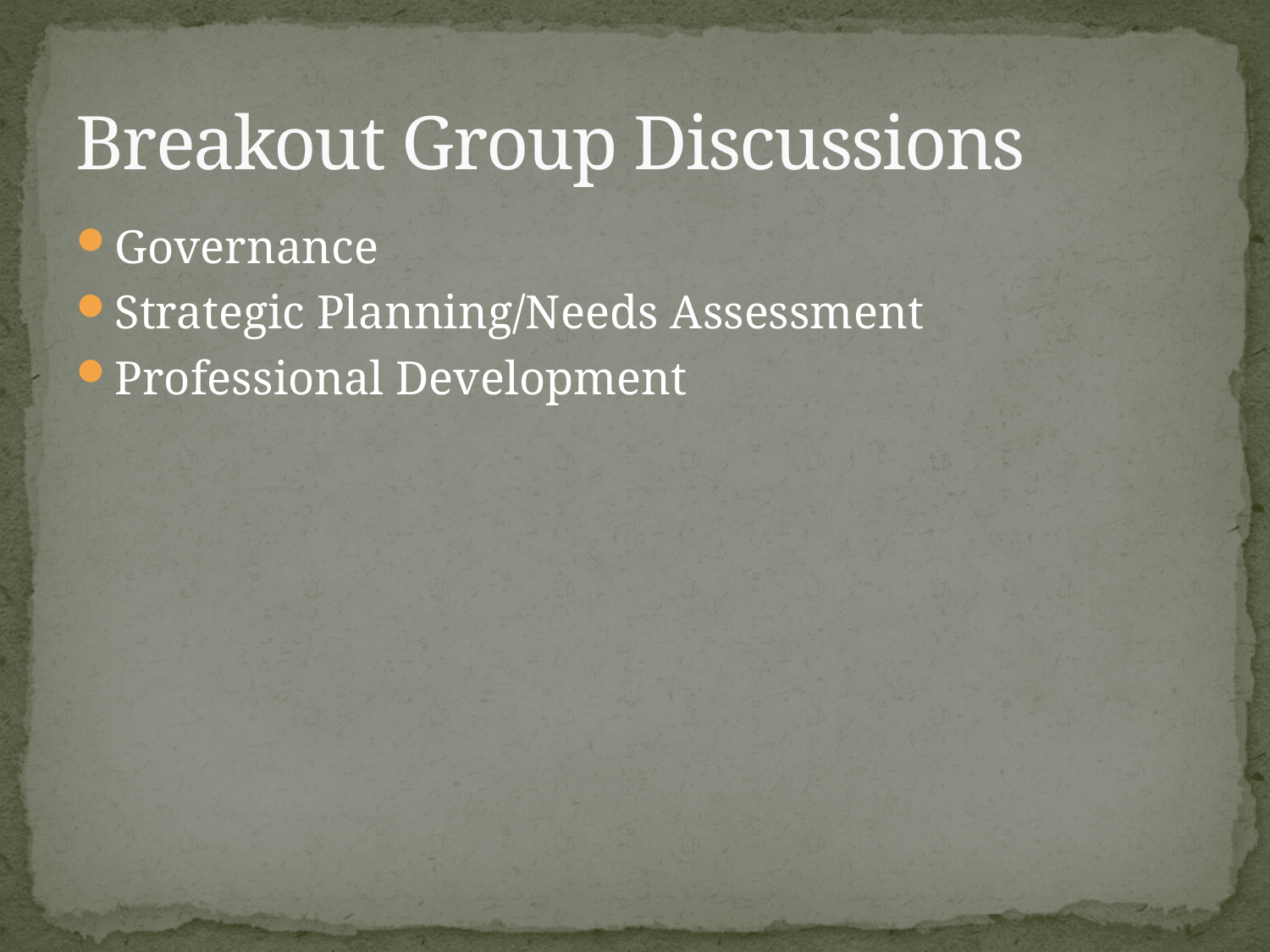

# Breakout Group Discussions
Governance
Strategic Planning/Needs Assessment
Professional Development